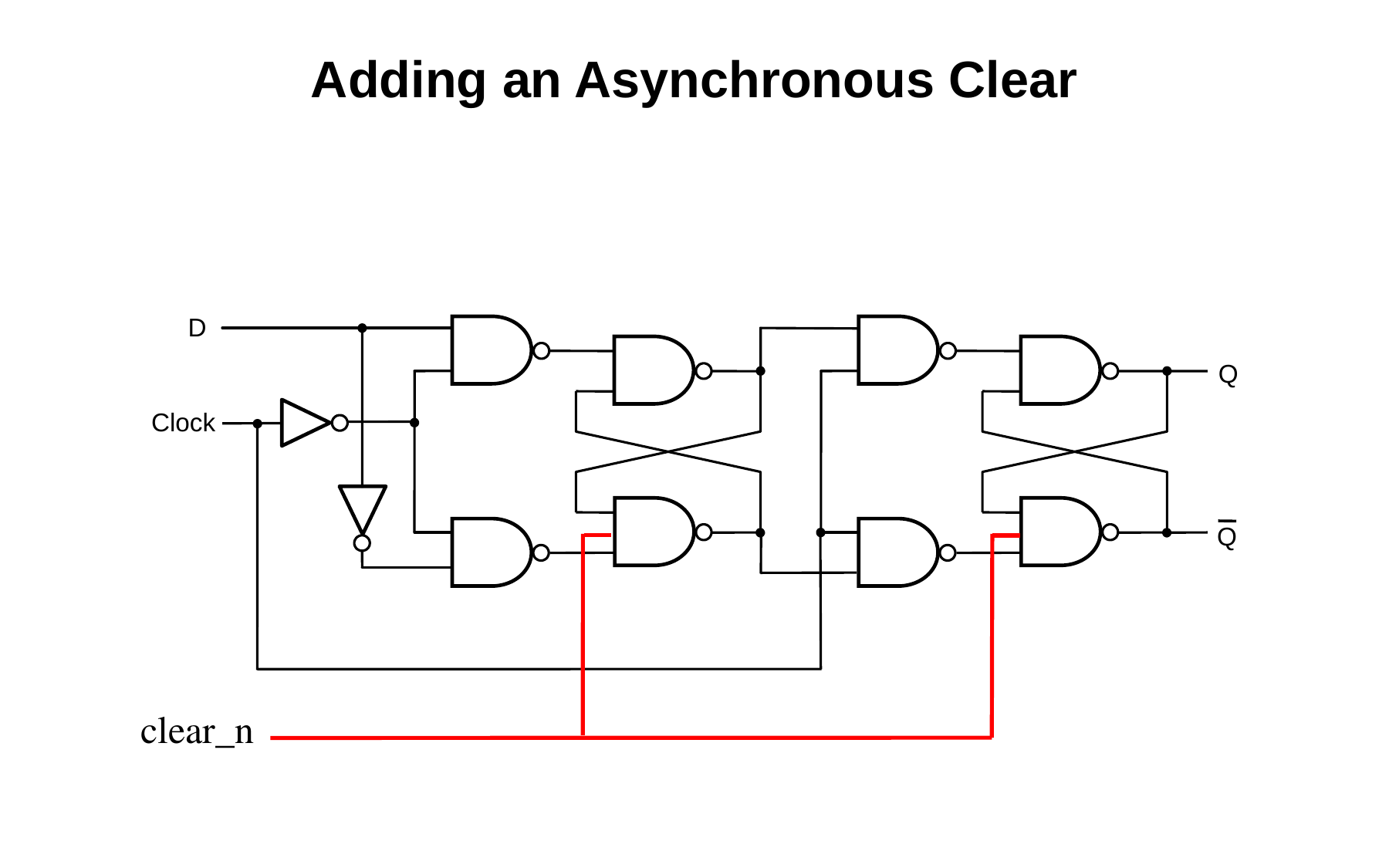

Adding an Asynchronous Clear
D

Q

Clock

Q

clear_n